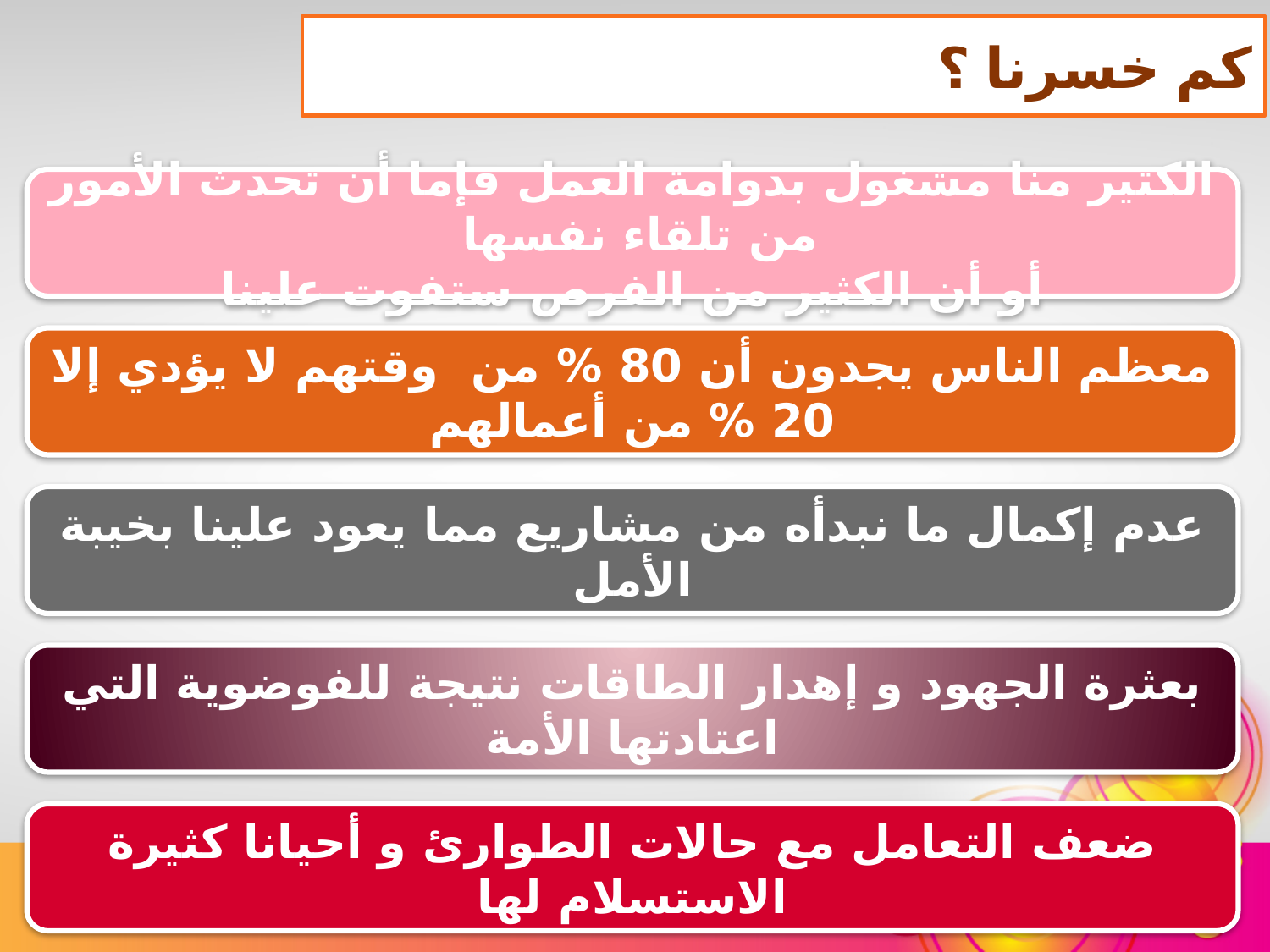

كم خسرنا ؟
الكثير منا مشغول بدوامة العمل فإما أن تحدث الأمور من تلقاء نفسها
أو أن الكثير من الفرص ستفوت علينا
معظم الناس يجدون أن 80 % من  وقتهم لا يؤدي إلا 20 % من أعمالهم
عدم إكمال ما نبدأه من مشاريع مما يعود علينا بخيبة الأمل
بعثرة الجهود و إهدار الطاقات نتيجة للفوضوية التي اعتادتها الأمة
ضعف التعامل مع حالات الطوارئ و أحيانا كثيرة الاستسلام لها